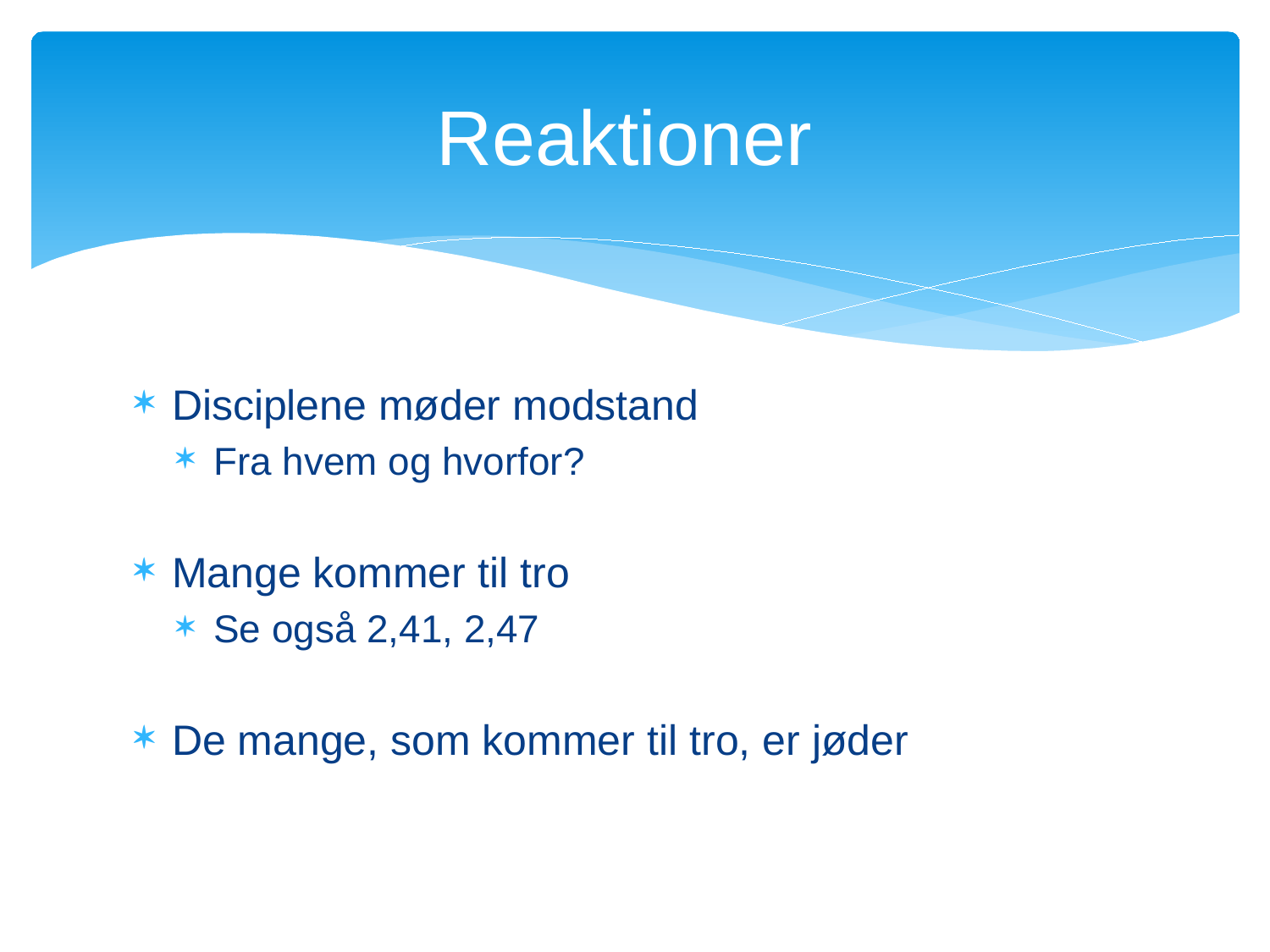

# Reaktioner
Disciplene møder modstand
Fra hvem og hvorfor?

Mange kommer til tro
Se også 2,41, 2,47

De mange, som kommer til tro, er jøder